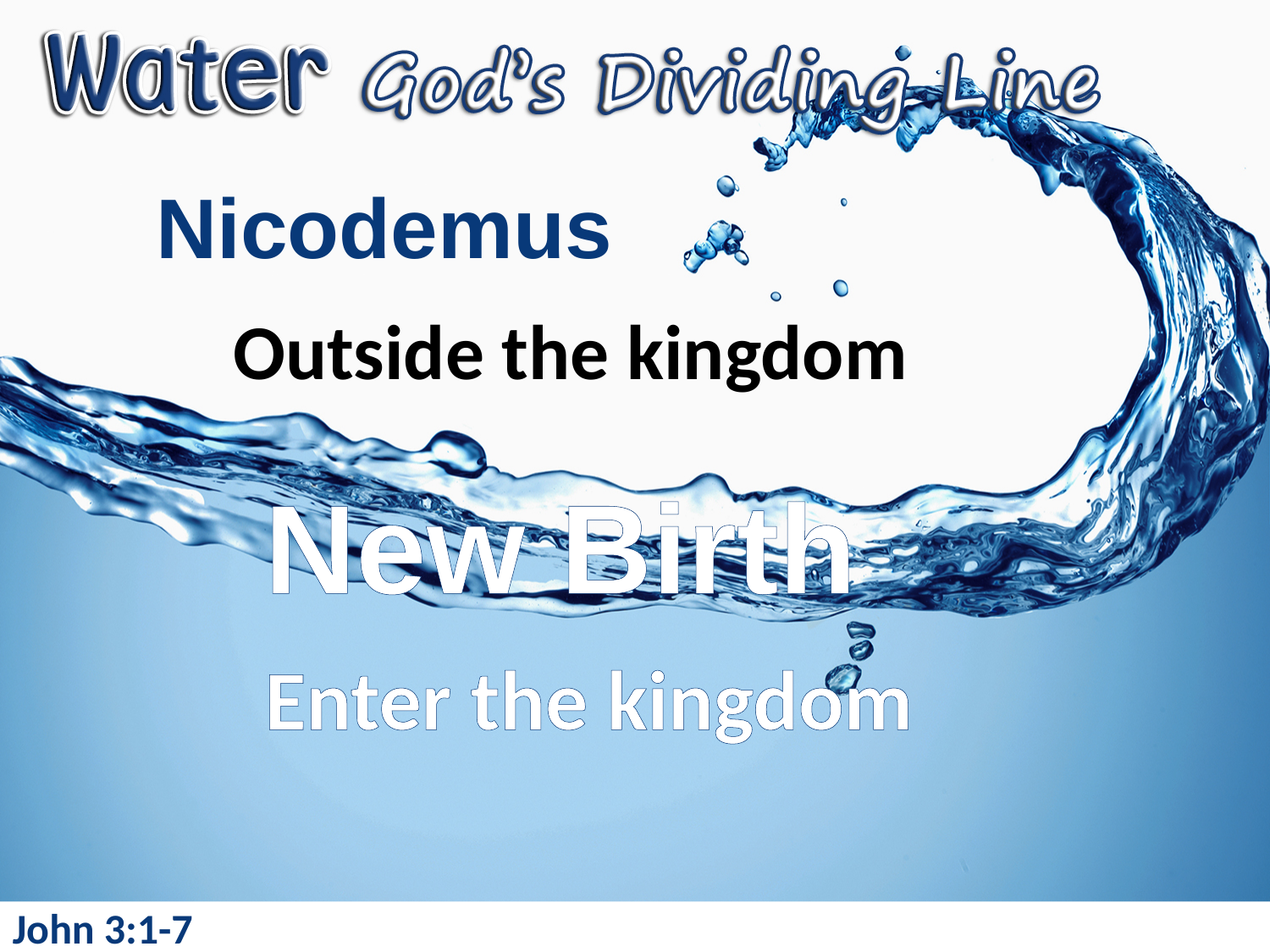

# Nicodemus
Outside the kingdom
New Birth
Enter the kingdom
John 3:1-7